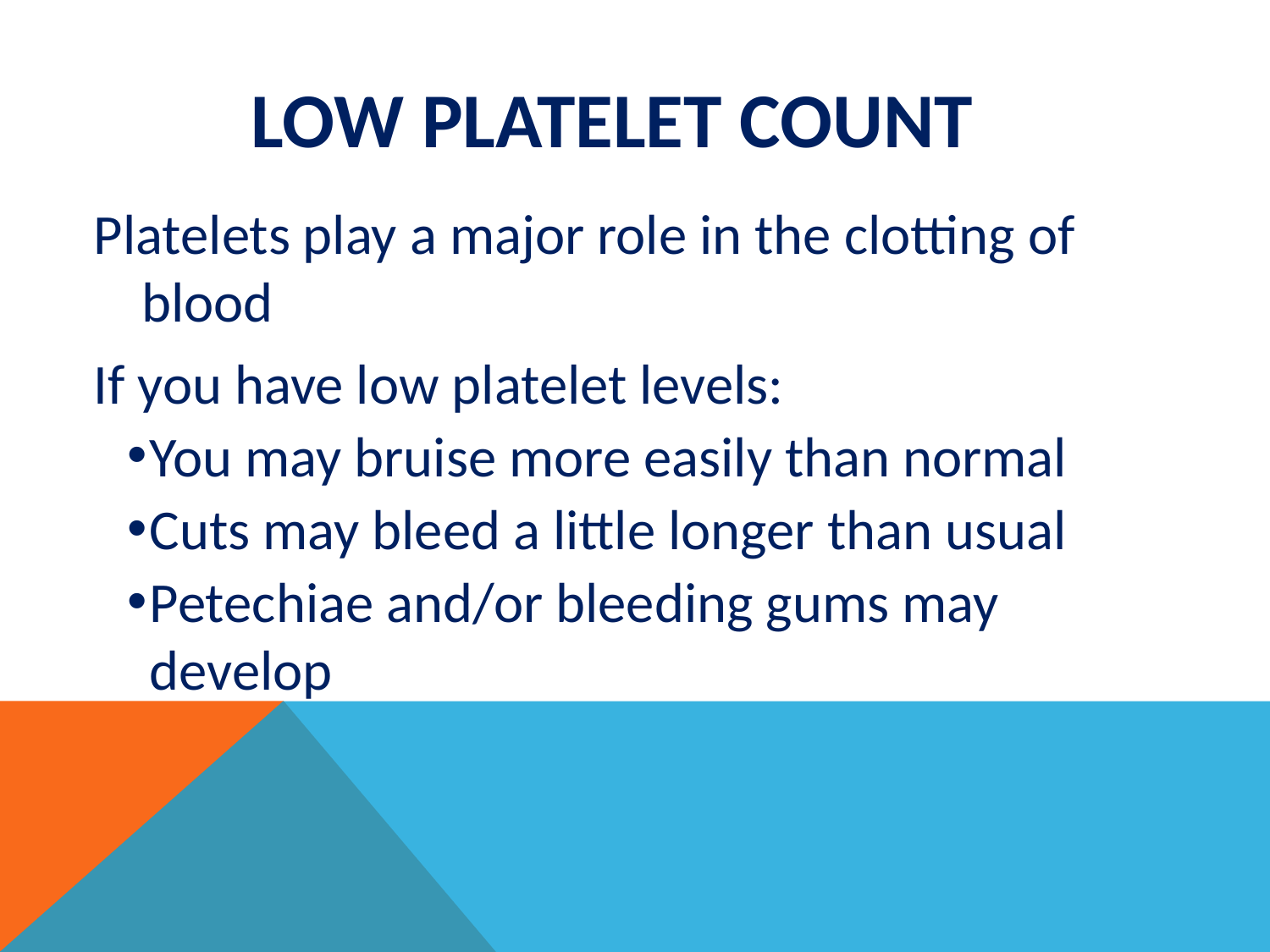

# Low Platelet Count
Platelets play a major role in the clotting of blood
If you have low platelet levels:
You may bruise more easily than normal
Cuts may bleed a little longer than usual
Petechiae and/or bleeding gums may develop